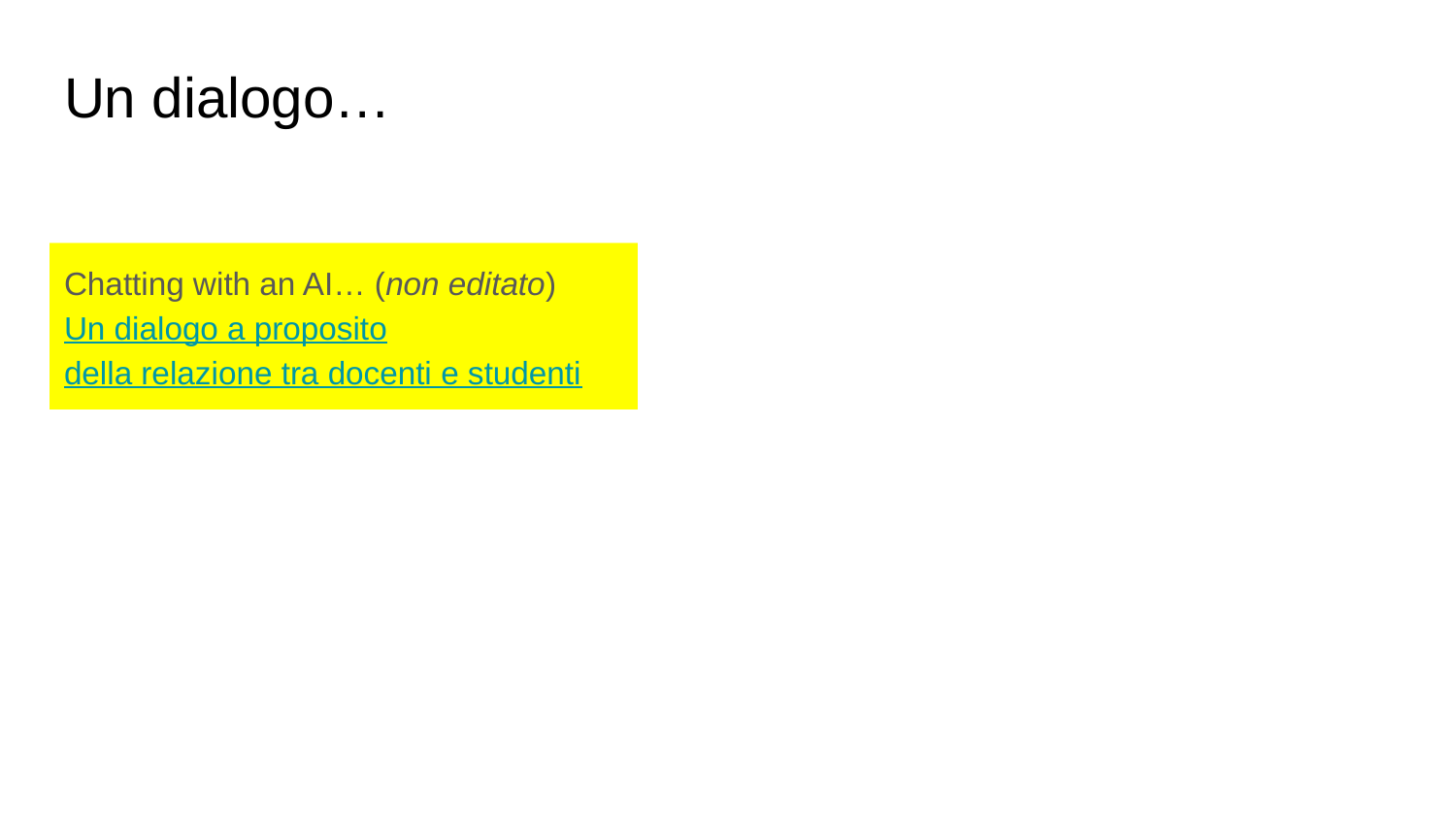

# Un dialogo…
Chatting with an AI… (non editato)
Un dialogo a proposito
della relazione tra docenti e studenti